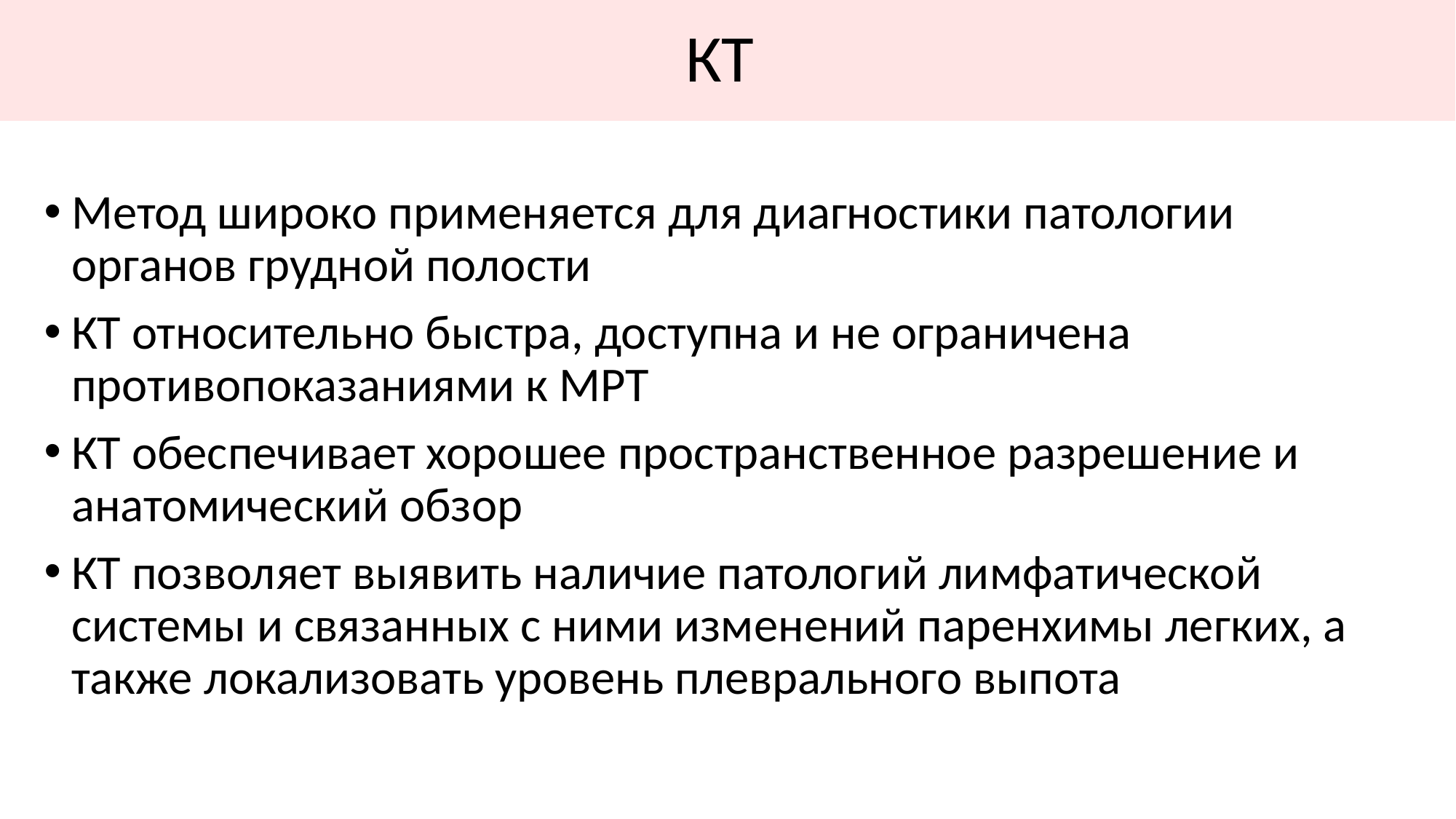

# КТ
Метод широко применяется для диагностики патологии органов грудной полости
КТ относительно быстра, доступна и не ограничена противопоказаниями к МРТ
КТ обеспечивает хорошее пространственное разрешение и анатомический обзор
КТ позволяет выявить наличие патологий лимфатической системы и связанных с ними изменений паренхимы легких, а также локализовать уровень плеврального выпота